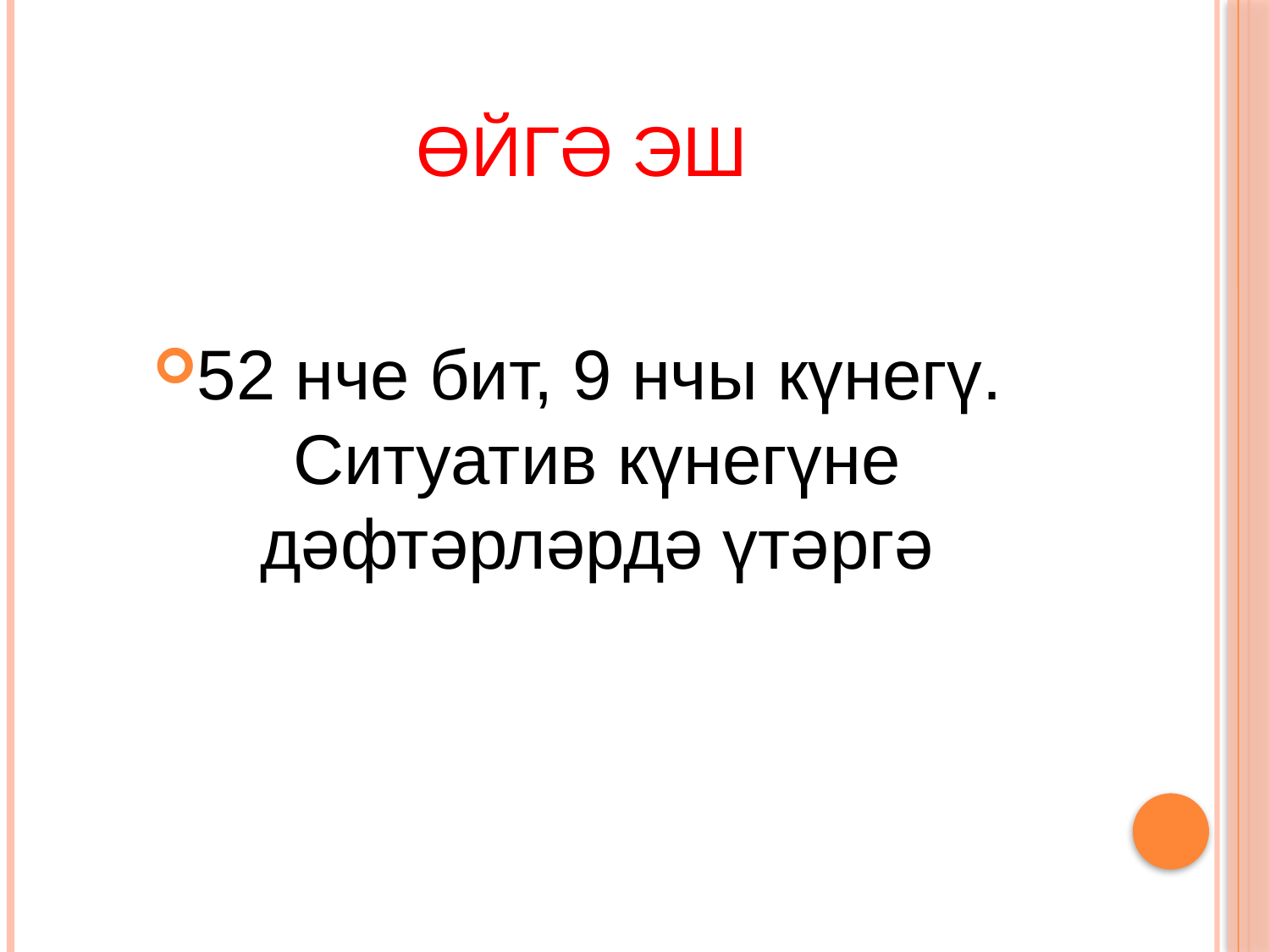

# ӨЙГӘ ЭШ

52 нче бит, 9 нчы күнегү. Ситуатив күнегүне дәфтәрләрдә үтәргә